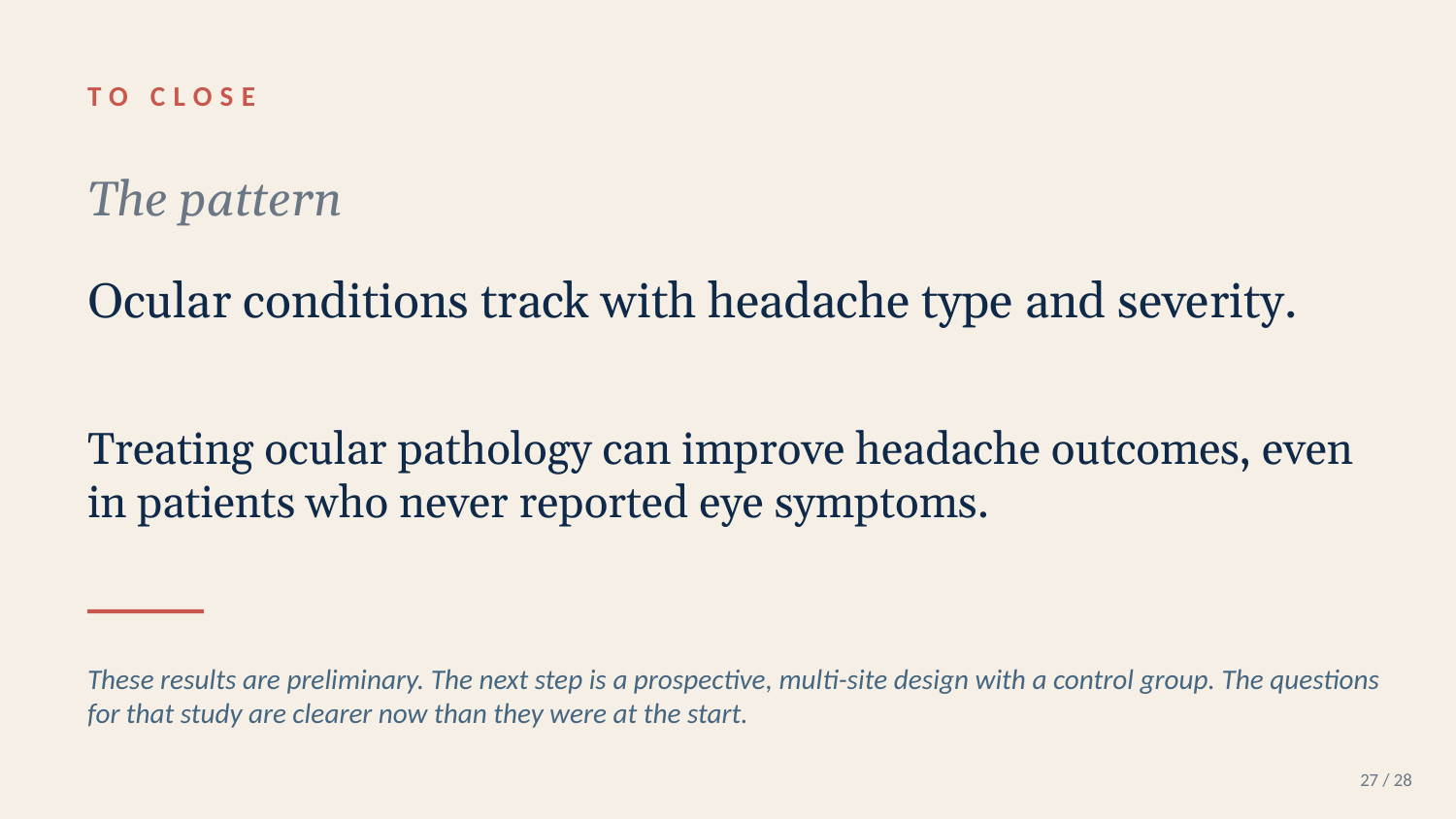

TO CLOSE
The pattern
Ocular conditions track with headache type and severity.
Treating ocular pathology can improve headache outcomes, even in patients who never reported eye symptoms.

These results are preliminary. The next step is a prospective, multi-site design with a control group. The questions for that study are clearer now than they were at the start.
27 / 28